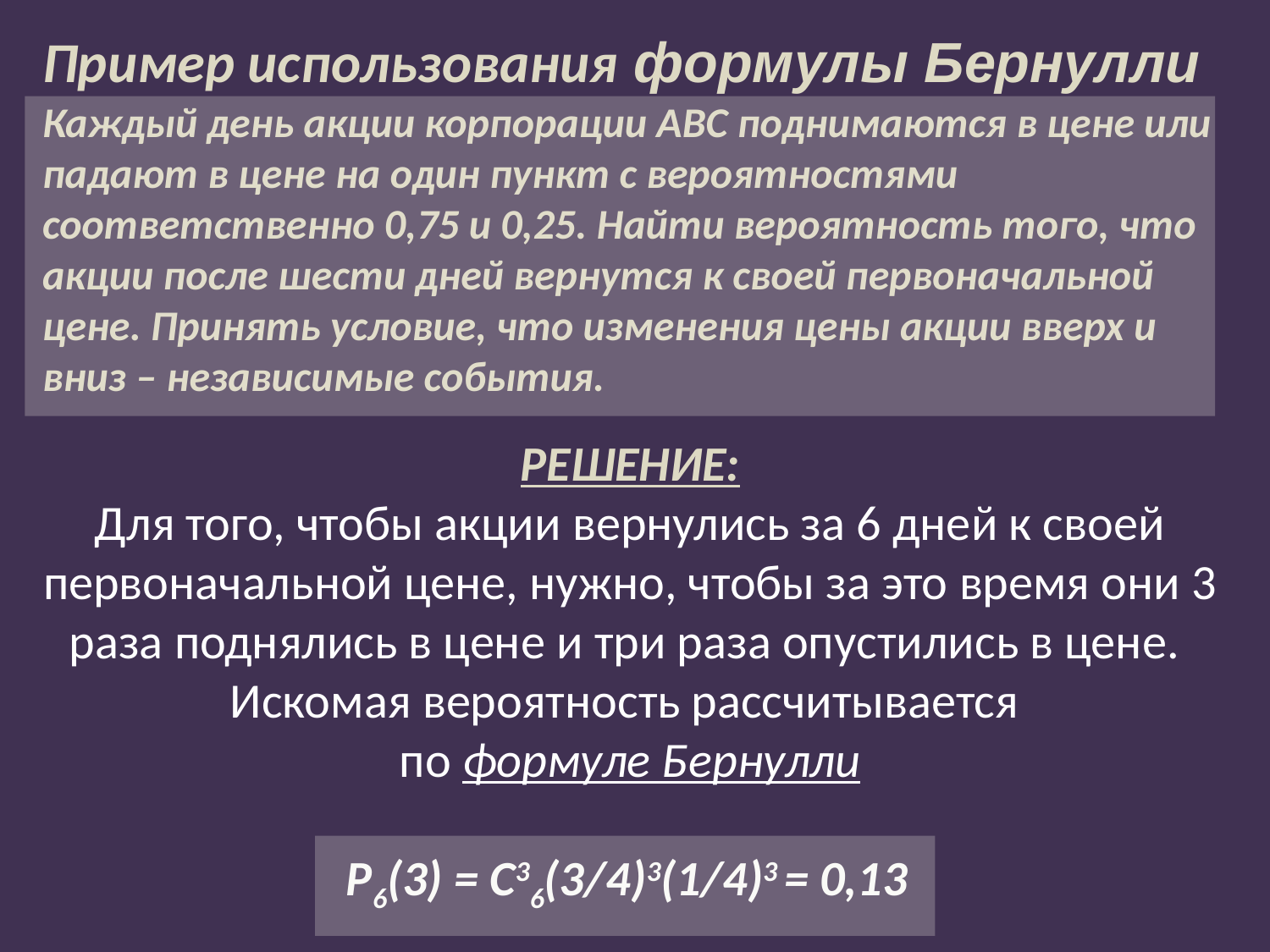

Пример использования формулы Бернулли
Каждый день акции корпорации АВС поднимаются в цене или падают в цене на один пункт с вероятностями соответственно 0,75 и 0,25. Найти вероятность того, что акции после шести дней вернутся к своей первоначальной цене. Принять условие, что изменения цены акции вверх и вниз – независимые события.

РЕШЕНИЕ:
Для того, чтобы акции вернулись за 6 дней к своей первоначальной цене, нужно, чтобы за это время они 3 раза поднялись в цене и три раза опустились в цене.
Искомая вероятность рассчитывается
по формуле Бернулли

P6(3) = C36(3/4)3(1/4)3 = 0,13